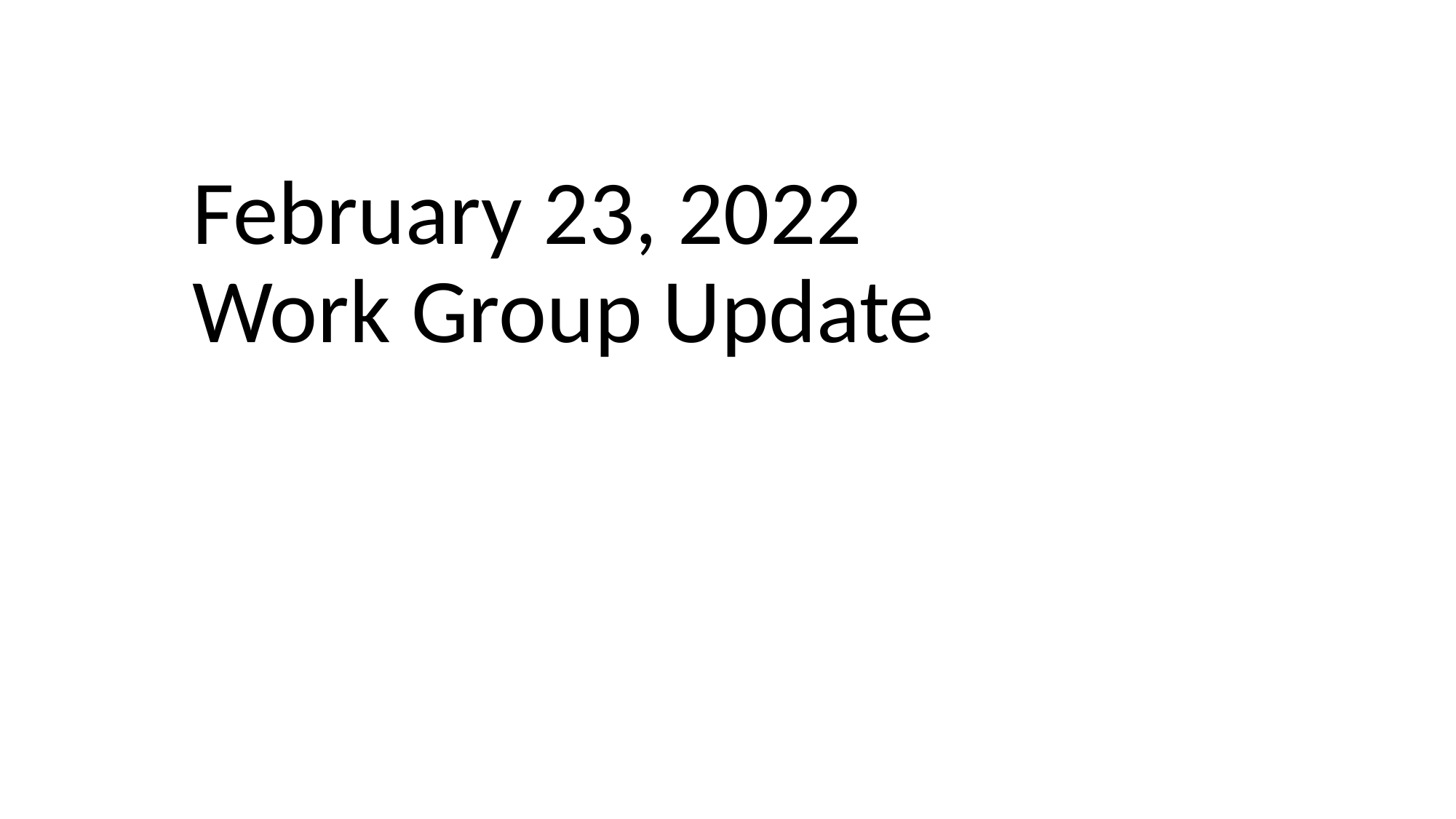

# February 23, 2022 Work Group Update